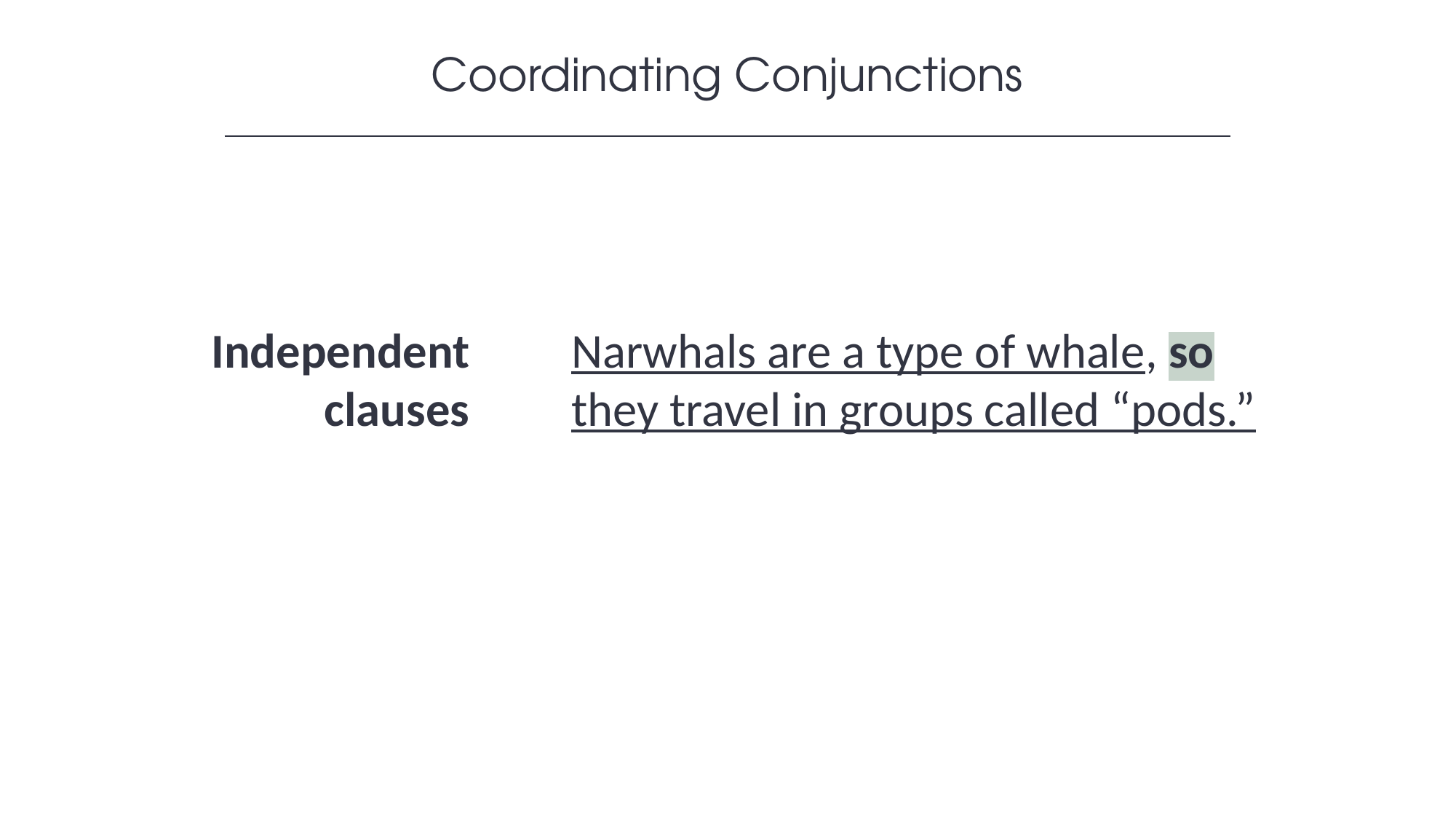

Coordinating Conjunctions
Independent clauses
Narwhals are a type of whale, so they travel in groups called “pods.”